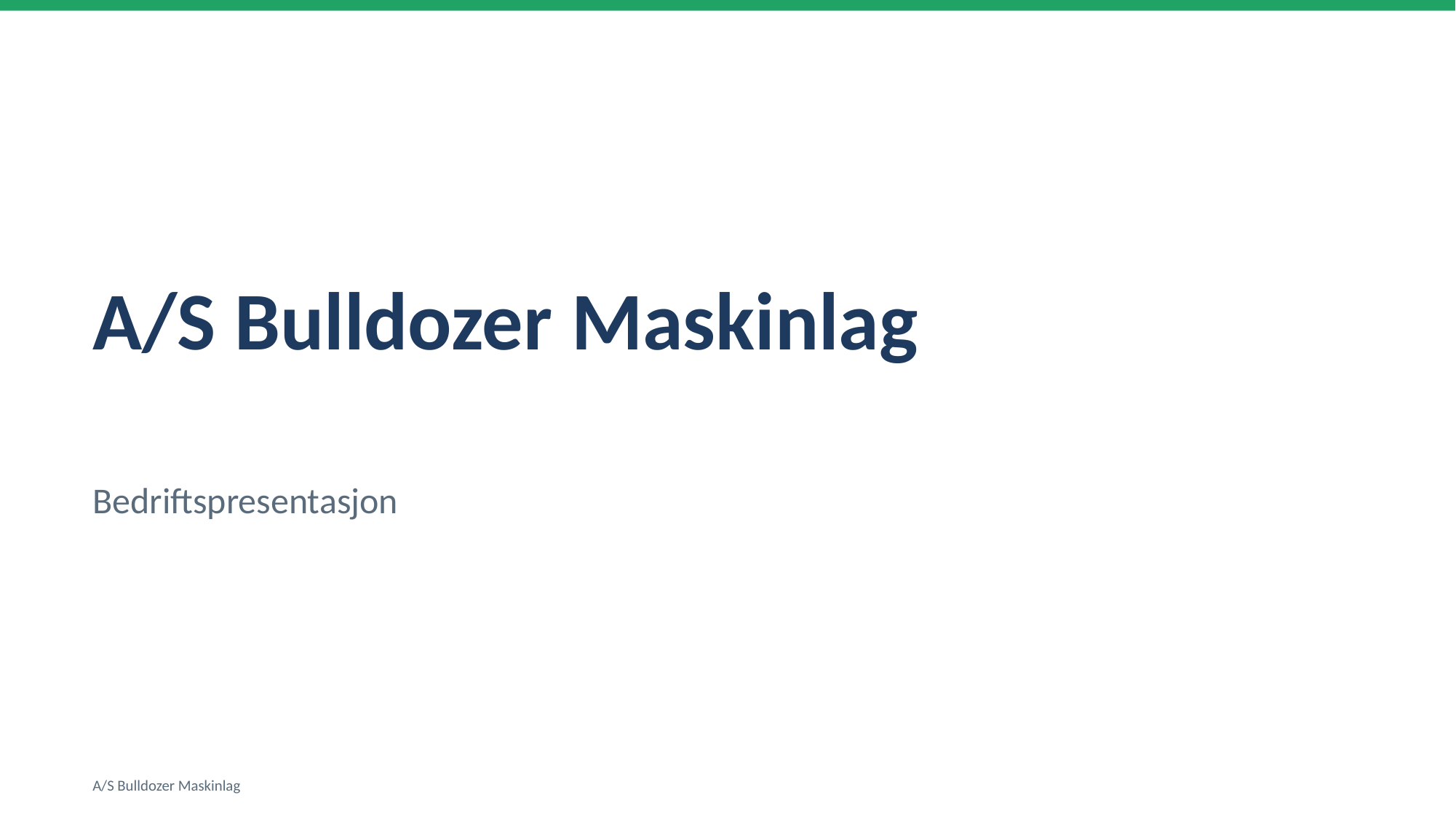

A/S Bulldozer Maskinlag
Bedriftspresentasjon
A/S Bulldozer Maskinlag